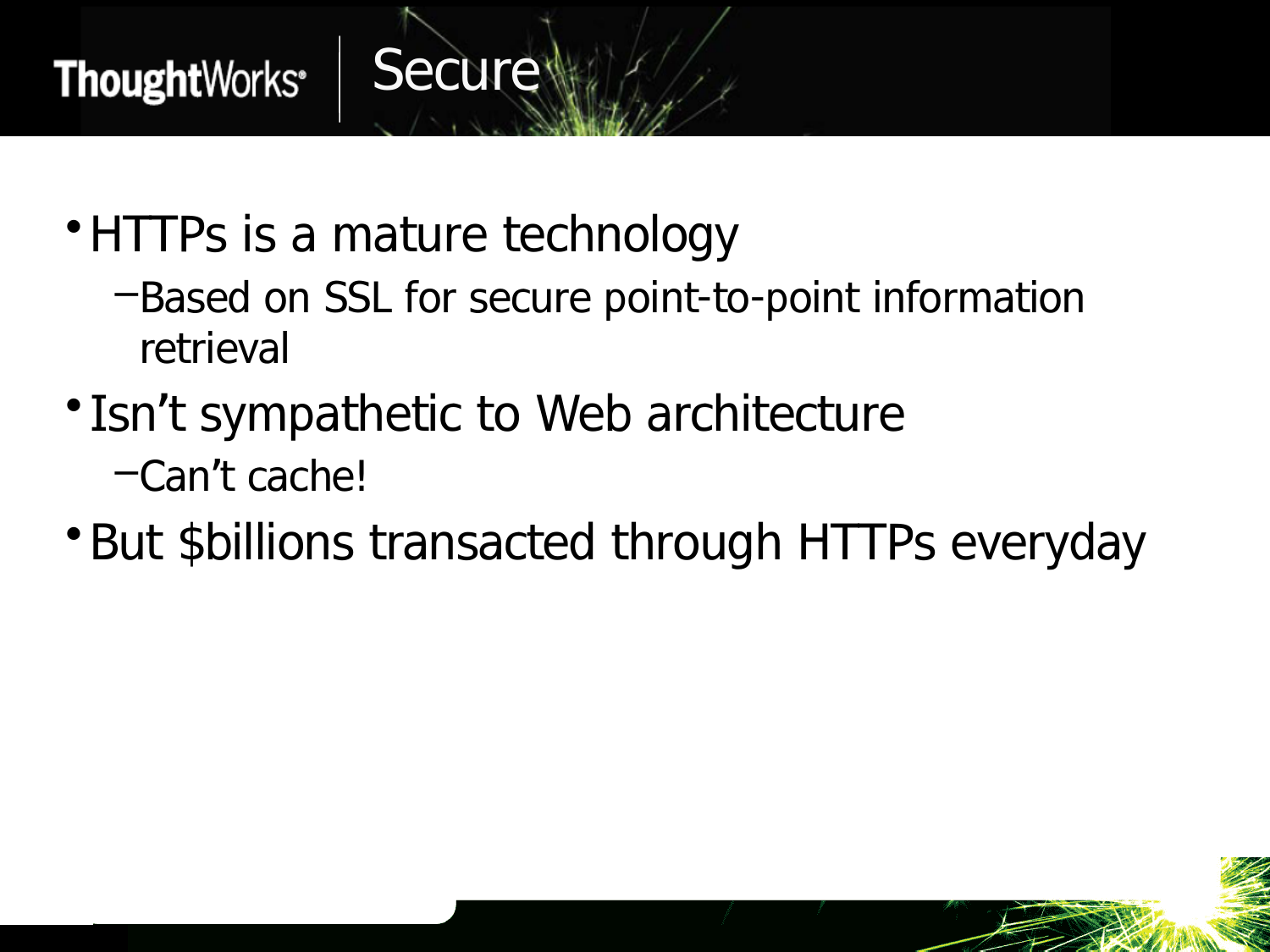

# Secure
HTTPs is a mature technology
Based on SSL for secure point-to-point information retrieval
Isn’t sympathetic to Web architecture
Can’t cache!
But $billions transacted through HTTPs everyday